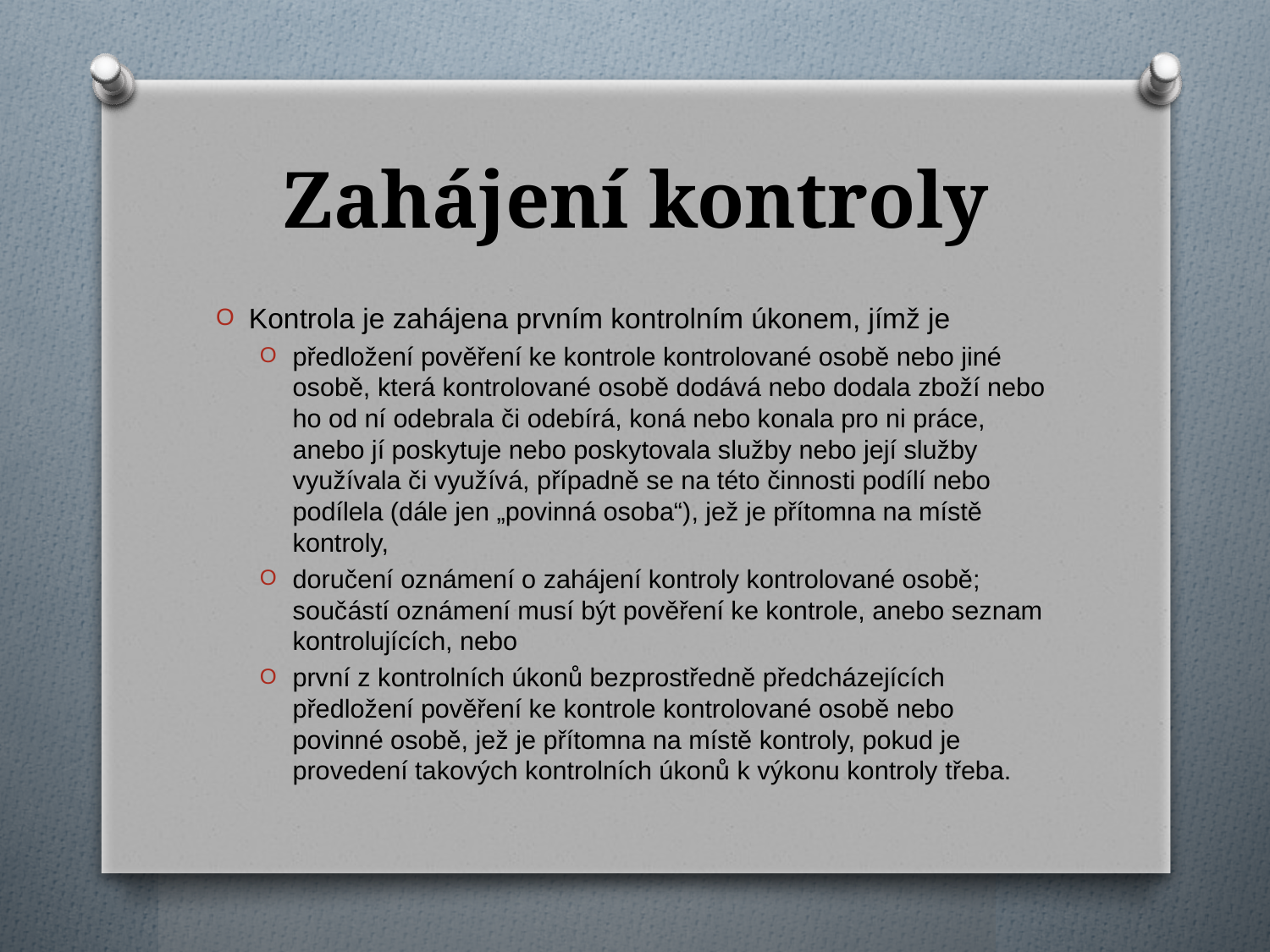

# Zahájení kontroly
Kontrola je zahájena prvním kontrolním úkonem, jímž je
předložení pověření ke kontrole kontrolované osobě nebo jiné osobě, která kontrolované osobě dodává nebo dodala zboží nebo ho od ní odebrala či odebírá, koná nebo konala pro ni práce, anebo jí poskytuje nebo poskytovala služby nebo její služby využívala či využívá, případně se na této činnosti podílí nebo podílela (dále jen „povinná osoba“), jež je přítomna na místě kontroly,
doručení oznámení o zahájení kontroly kontrolované osobě; součástí oznámení musí být pověření ke kontrole, anebo seznam kontrolujících, nebo
první z kontrolních úkonů bezprostředně předcházejících předložení pověření ke kontrole kontrolované osobě nebo povinné osobě, jež je přítomna na místě kontroly, pokud je provedení takových kontrolních úkonů k výkonu kontroly třeba.